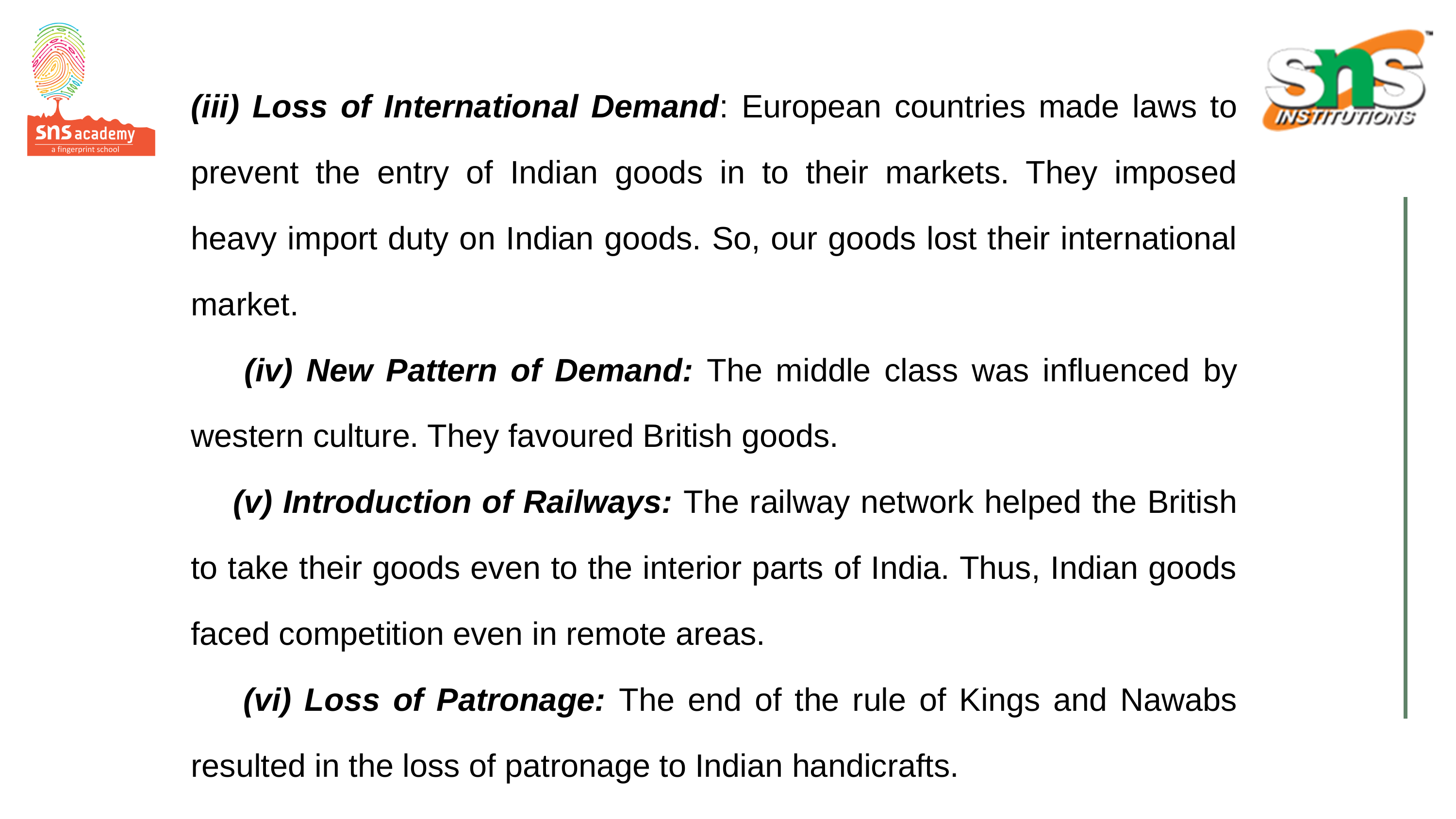

(iii) Loss of International Demand: European countries made laws to prevent the entry of Indian goods in to their markets. They imposed heavy import duty on Indian goods. So, our goods lost their international market.
    (iv) New Pattern of Demand: The middle class was influenced by western culture. They favoured British goods.
    (v) Introduction of Railways: The railway network helped the British to take their goods even to the interior parts of India. Thus, Indian goods faced competition even in remote areas.
    (vi) Loss of Patronage: The end of the rule of Kings and Nawabs resulted in the loss of patronage to Indian handicrafts.